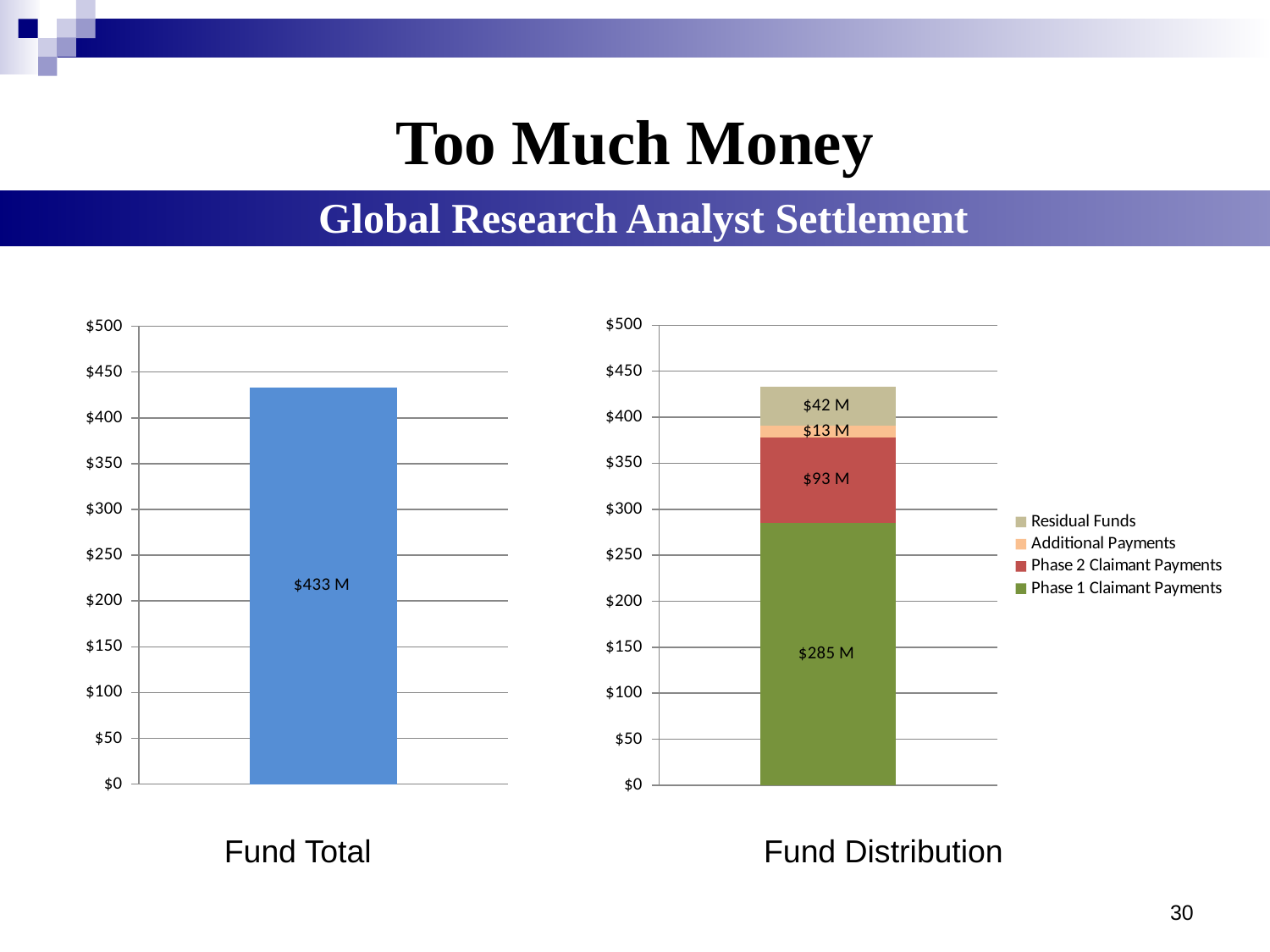

# Too Much Money

Global Research Analyst Settlement

### Chart

| Category | Fund Total |
|---|---|

### Chart

| Category | Phase 1 Claimant Payments | Phase 2 Claimant Payments | Additional Payments | Residual Funds |
|---|---|---|---|---|
Fund Total
Fund Distribution
30